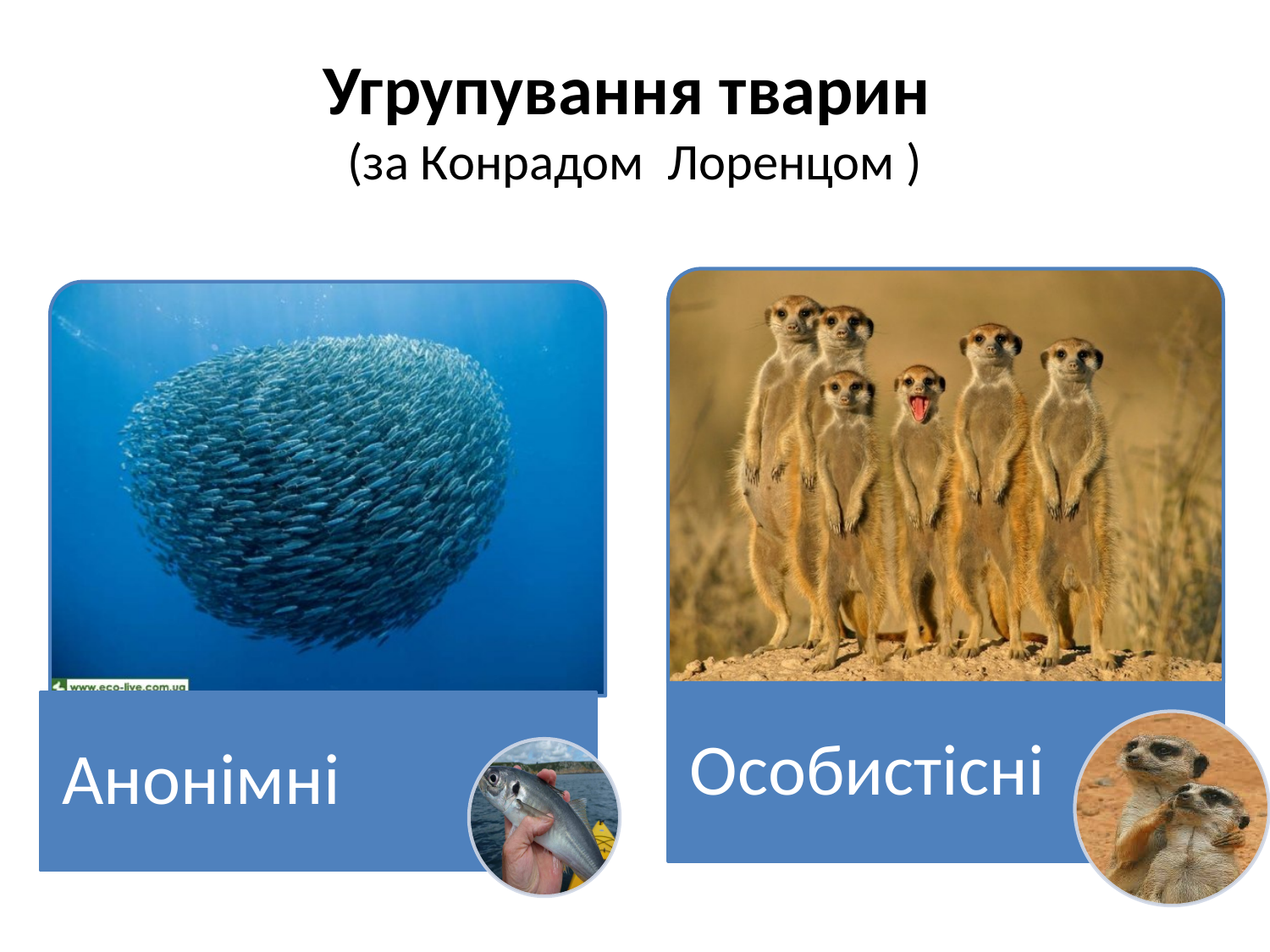

# Угрупування тварин (за Конрадом  Лоренцом )
Анонімні
Особистісні